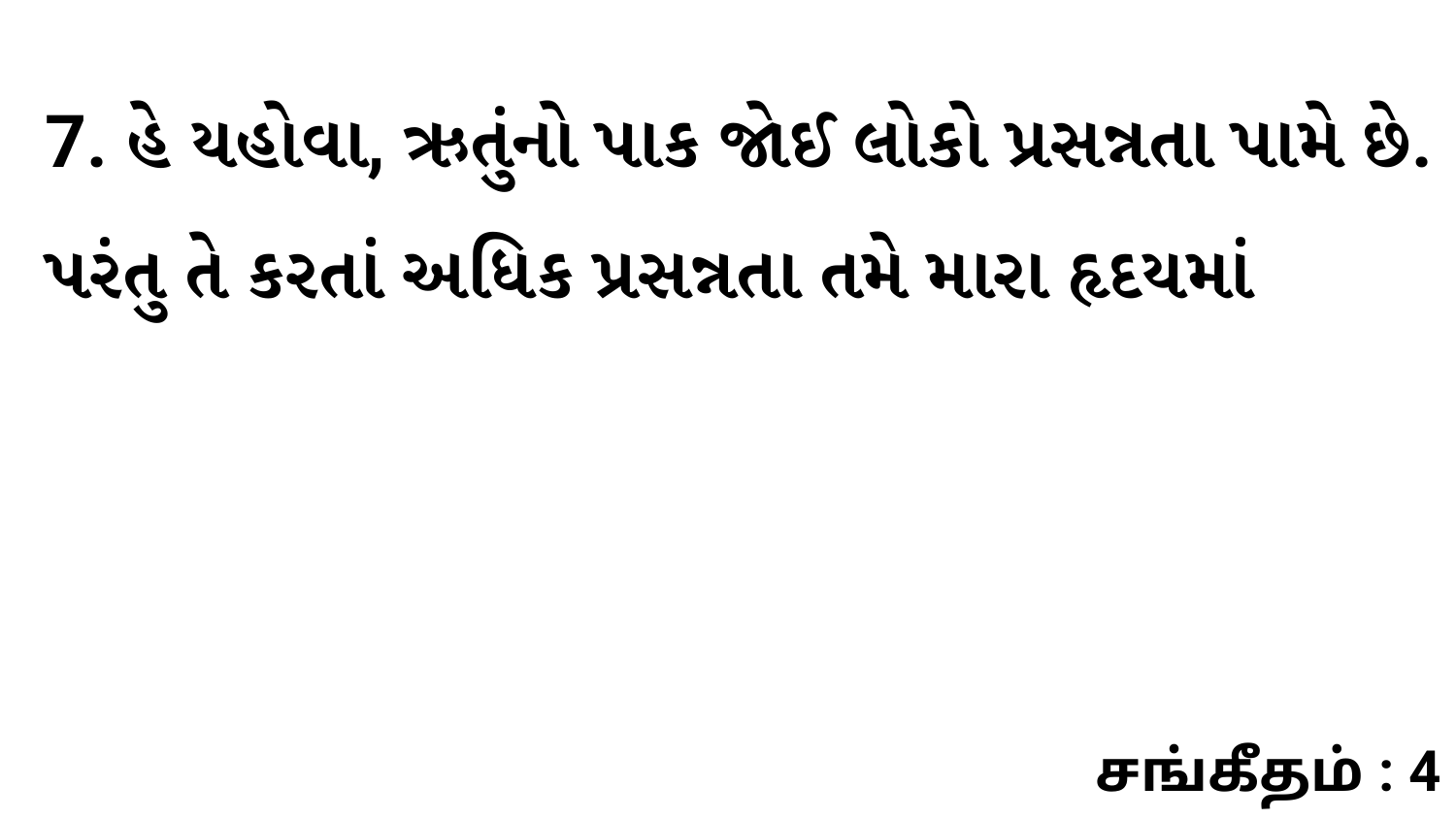

7. હે યહોવા, ઋતુંનો પાક જોઈ લોકો પ્રસન્નતા પામે છે. પરંતુ તે કરતાં અધિક પ્રસન્નતા તમે મારા હૃદયમાં
சங்கீதம் : 4